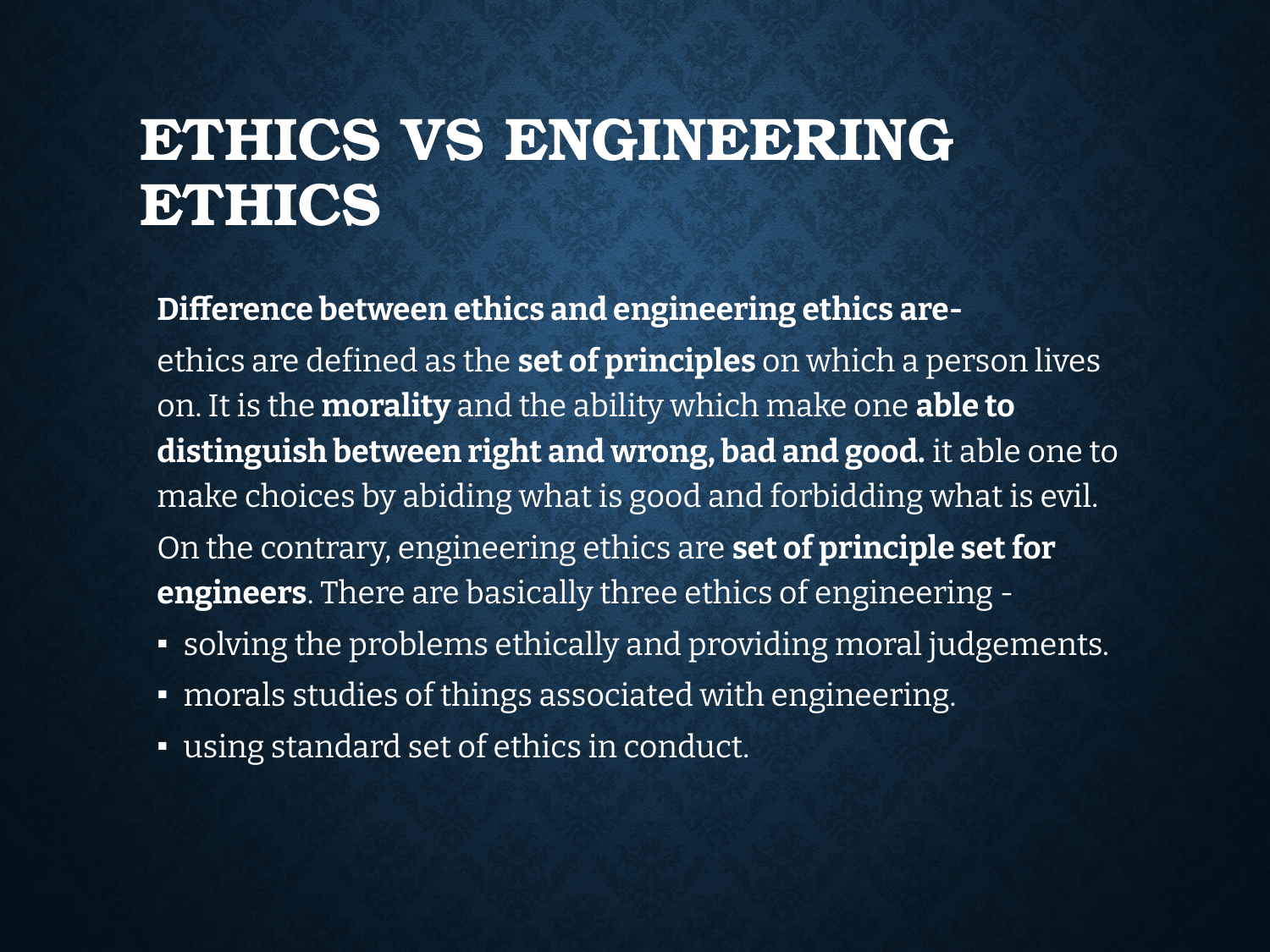

# Ethics Vs Engineering Ethics
Difference between ethics and engineering ethics​ are-
ethics are defined as the set of principles on which a person lives on. It is the morality and the ability which make one able to distinguish between right and wrong, bad and good. it able one to make choices by abiding what is good and forbidding what is evil.
On the contrary, engineering ethics are set of principle set for engineers. There are basically three ethics of engineering -
solving the problems ethically and providing moral judgements.
morals studies of things associated with engineering.
using standard set of ethics in conduct.